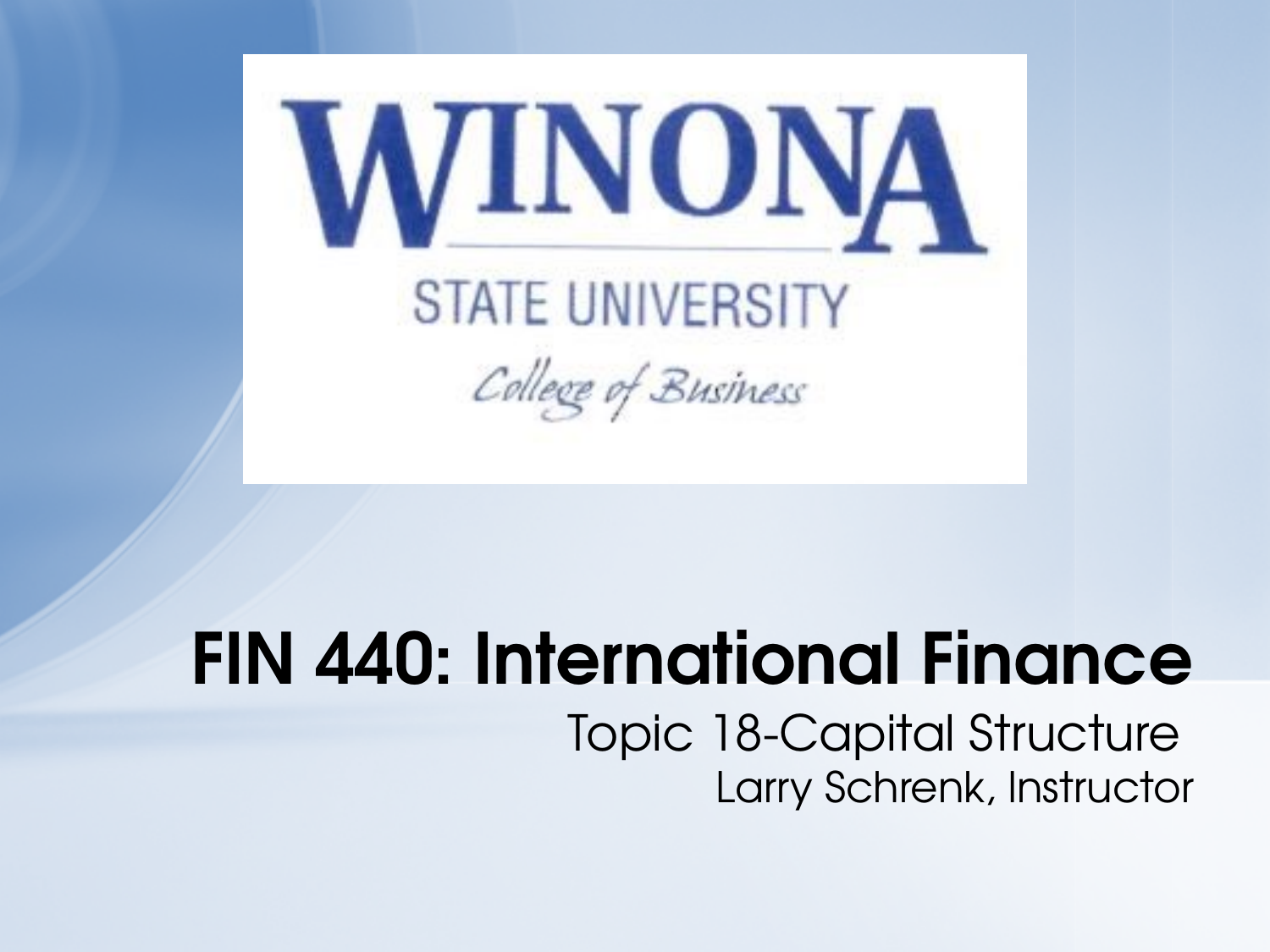

# FIN 440: International Finance
Topic 18-Capital Structure
Larry Schrenk, Instructor